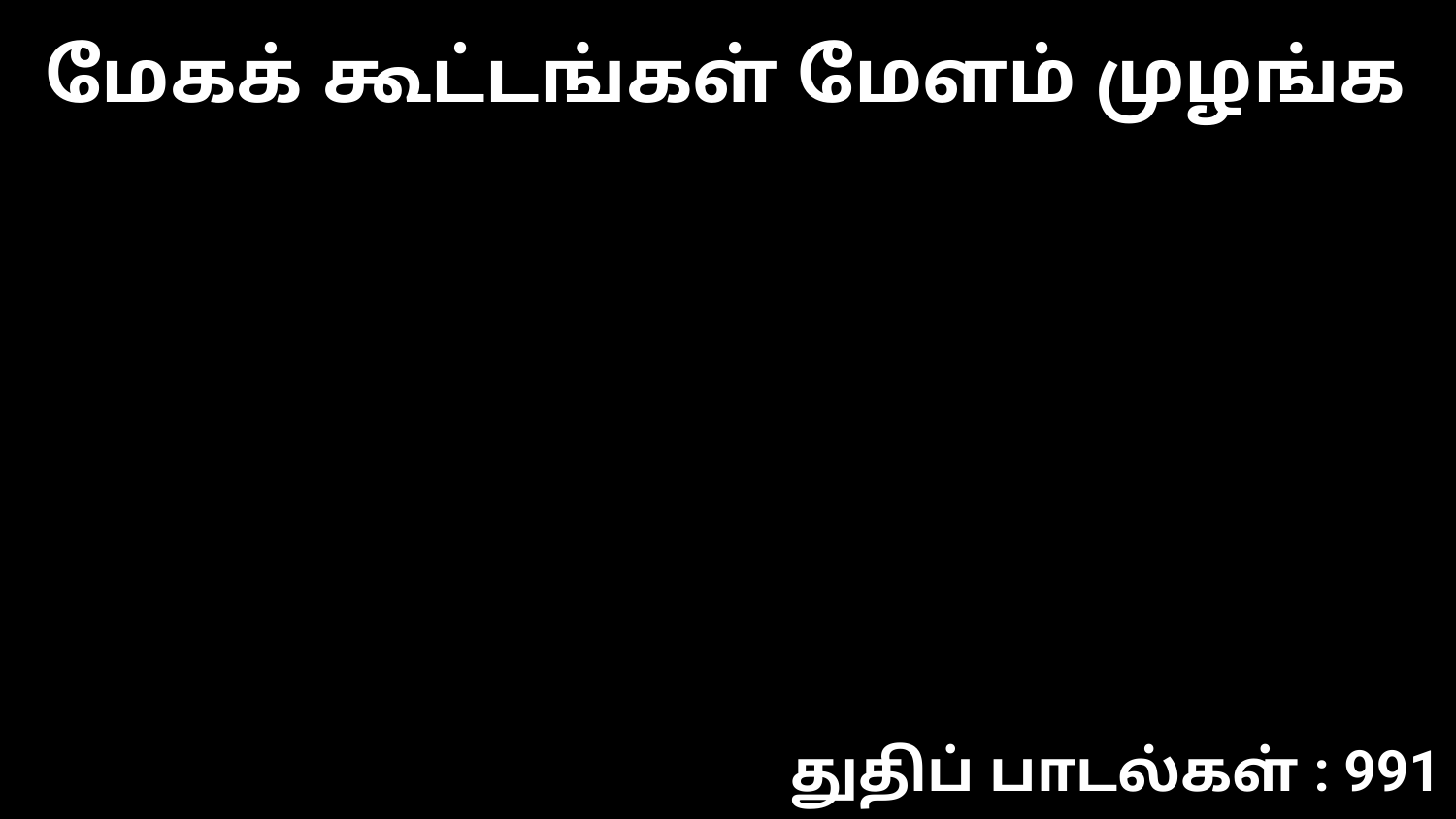

மேகக் கூட்டங்கள் மேளம் முழங்க
துதிப் பாடல்கள் : 991